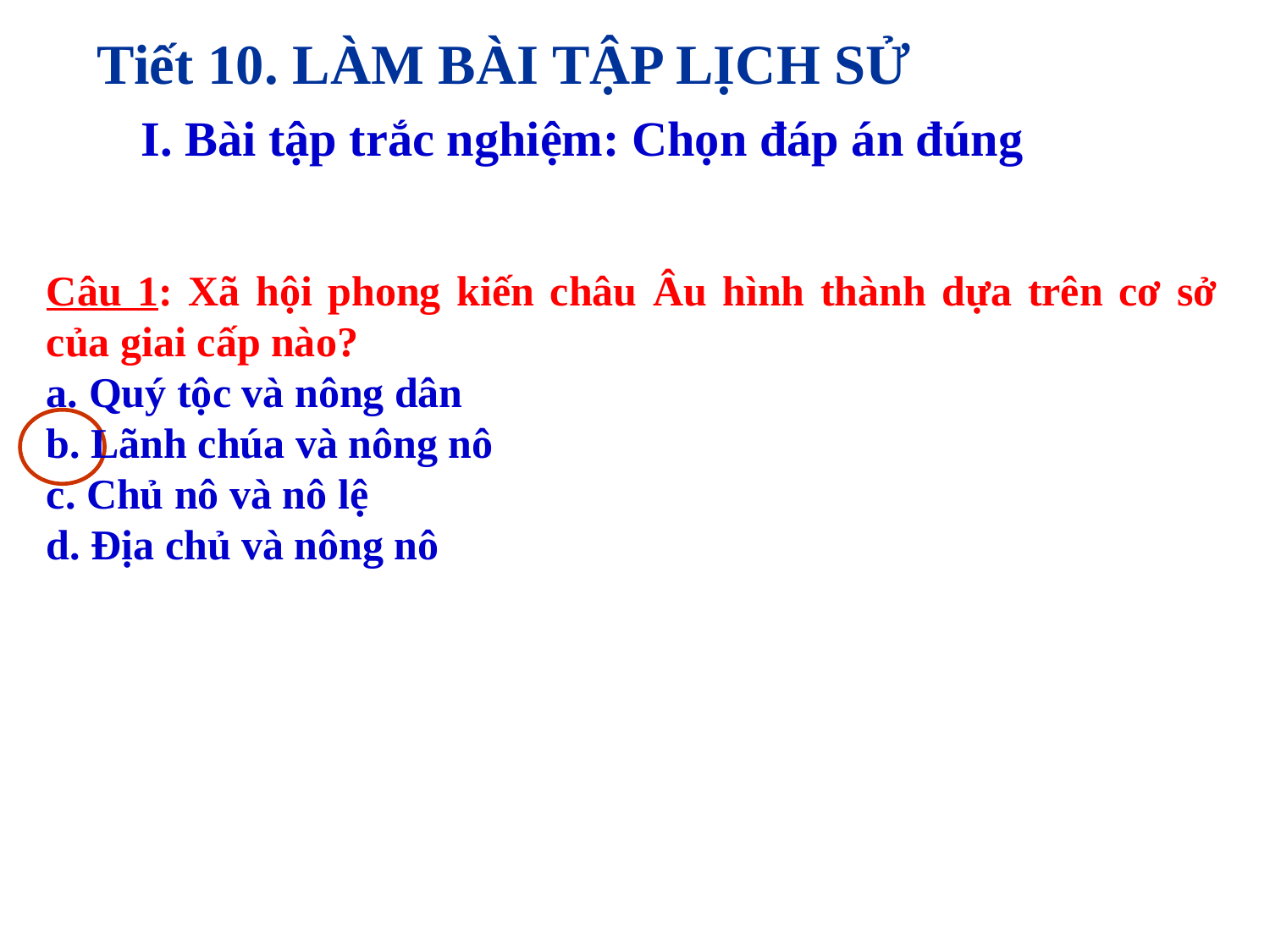

Tiết 10. LÀM BÀI TẬP LỊCH SỬ
 I. Bài tập trắc nghiệm: Chọn đáp án đúng
Câu 1: Xã hội phong kiến châu Âu hình thành dựa trên cơ sở của giai cấp nào?
a. Quý tộc và nông dân
b. Lãnh chúa và nông nô
c. Chủ nô và nô lệ
d. Địa chủ và nông nô